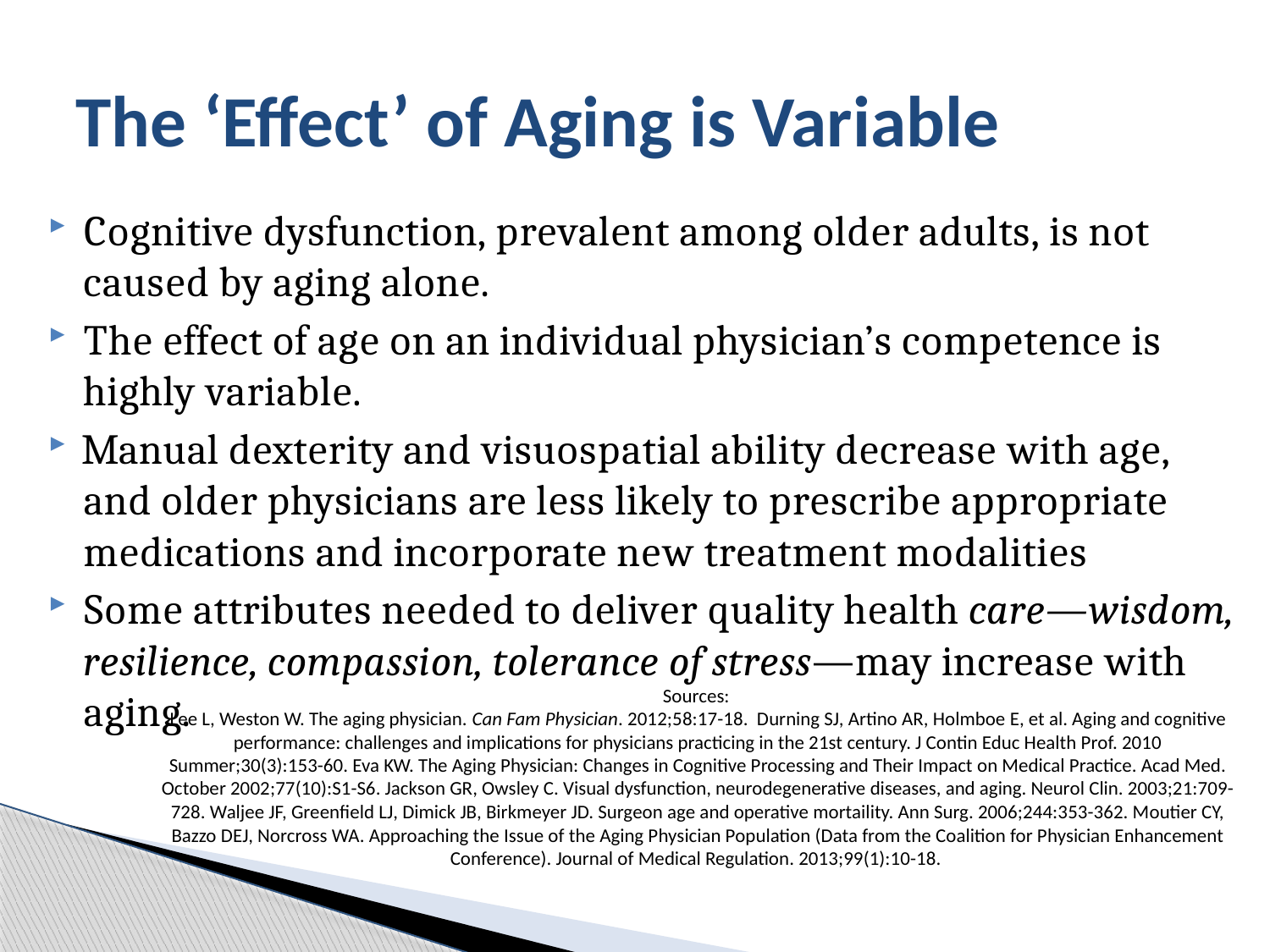

# The ‘Effect’ of Aging is Variable
Cognitive dysfunction, prevalent among older adults, is not caused by aging alone.
The effect of age on an individual physician’s competence is highly variable.
Manual dexterity and visuospatial ability decrease with age, and older physicians are less likely to prescribe appropriate medications and incorporate new treatment modalities
Some attributes needed to deliver quality health care—wisdom, resilience, compassion, tolerance of stress—may increase with aging.

Sources:
Lee L, Weston W. The aging physician. Can Fam Physician. 2012;58:17-18.  Durning SJ, Artino AR, Holmboe E, et al. Aging and cognitive performance: challenges and implications for physicians practicing in the 21st century. J Contin Educ Health Prof. 2010 Summer;30(3):153-60. Eva KW. The Aging Physician: Changes in Cognitive Processing and Their Impact on Medical Practice. Acad Med. October 2002;77(10):S1-S6. Jackson GR, Owsley C. Visual dysfunction, neurodegenerative diseases, and aging. Neurol Clin. 2003;21:709-728. Waljee JF, Greenfield LJ, Dimick JB, Birkmeyer JD. Surgeon age and operative mortaility. Ann Surg. 2006;244:353-362. Moutier CY, Bazzo DEJ, Norcross WA. Approaching the Issue of the Aging Physician Population (Data from the Coalition for Physician Enhancement Conference). Journal of Medical Regulation. 2013;99(1):10-18.